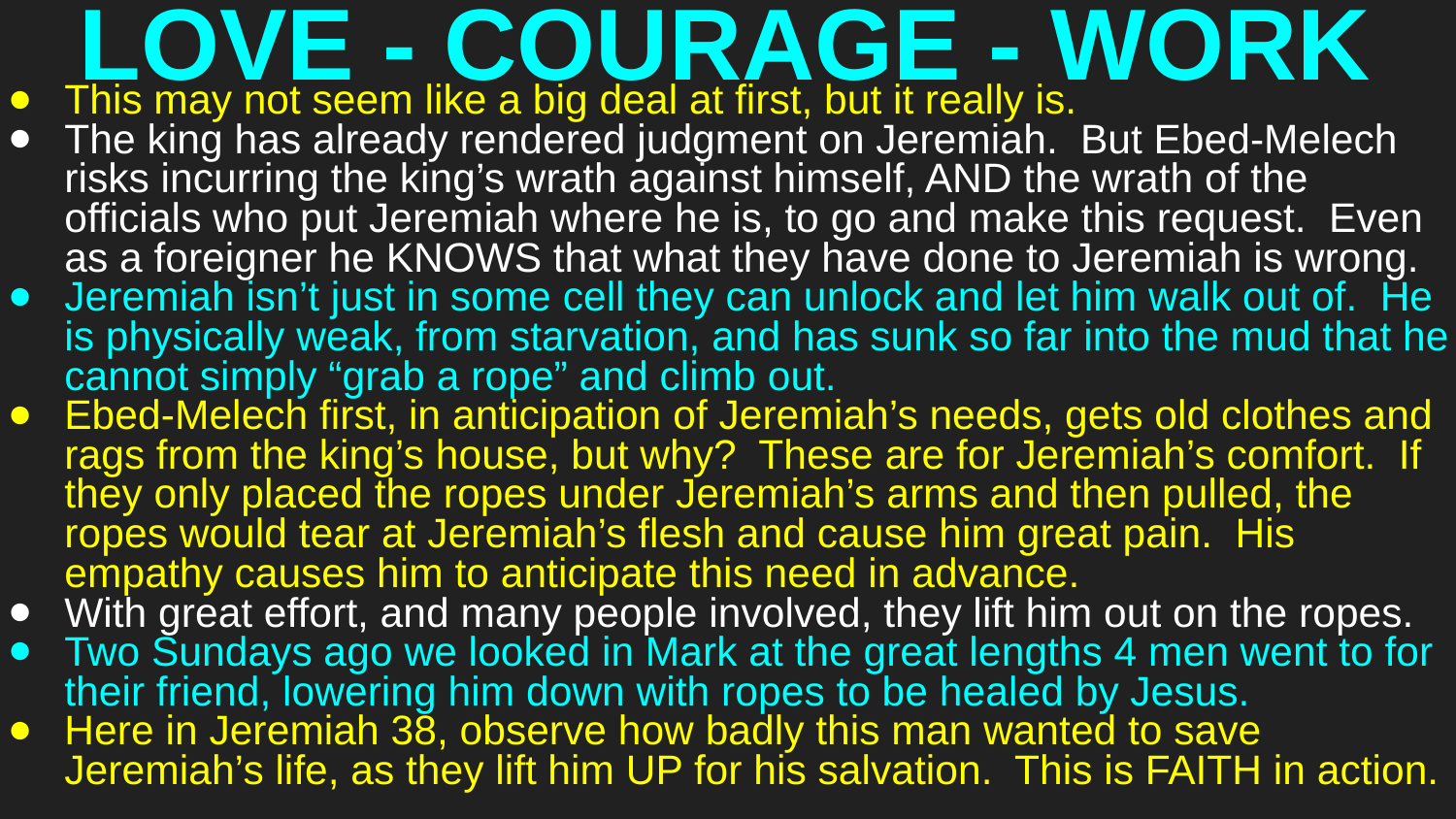

# LOVE - COURAGE - WORK
This may not seem like a big deal at first, but it really is.
The king has already rendered judgment on Jeremiah.  But Ebed-Melech risks incurring the king’s wrath against himself, AND the wrath of the officials who put Jeremiah where he is, to go and make this request.  Even as a foreigner he KNOWS that what they have done to Jeremiah is wrong.
Jeremiah isn’t just in some cell they can unlock and let him walk out of.  He is physically weak, from starvation, and has sunk so far into the mud that he cannot simply “grab a rope” and climb out.
Ebed-Melech first, in anticipation of Jeremiah’s needs, gets old clothes and rags from the king’s house, but why?  These are for Jeremiah’s comfort.  If they only placed the ropes under Jeremiah’s arms and then pulled, the ropes would tear at Jeremiah’s flesh and cause him great pain.  His empathy causes him to anticipate this need in advance.
With great effort, and many people involved, they lift him out on the ropes.
Two Sundays ago we looked in Mark at the great lengths 4 men went to for their friend, lowering him down with ropes to be healed by Jesus.
Here in Jeremiah 38, observe how badly this man wanted to save Jeremiah’s life, as they lift him UP for his salvation.  This is FAITH in action.